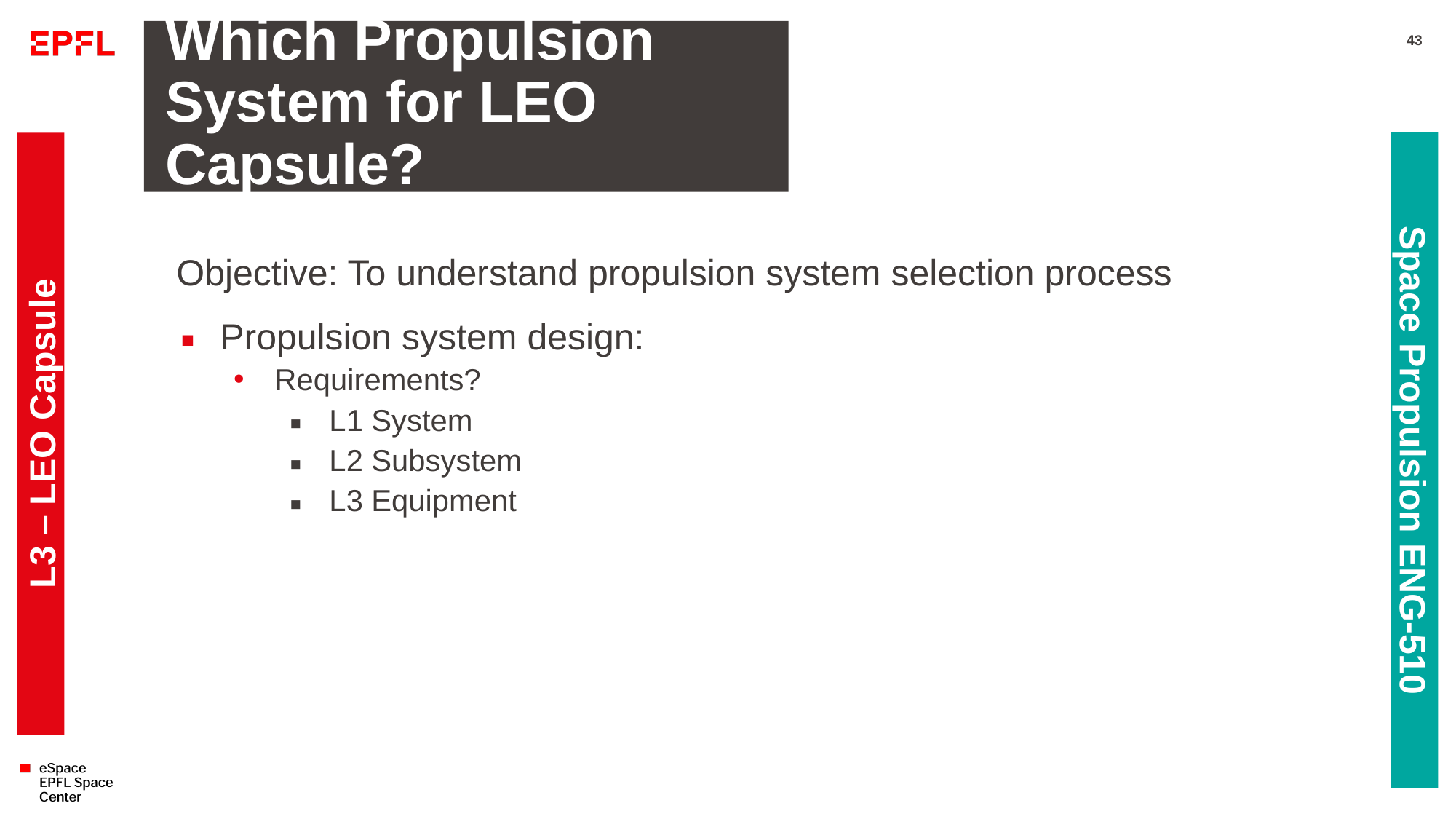

# Which Propulsion System for LEO Capsule?
43
Objective: To understand propulsion system selection process
Propulsion system design:
Requirements?
L1 System
L2 Subsystem
L3 Equipment

L3 – LEO Capsule
Space Propulsion ENG-510